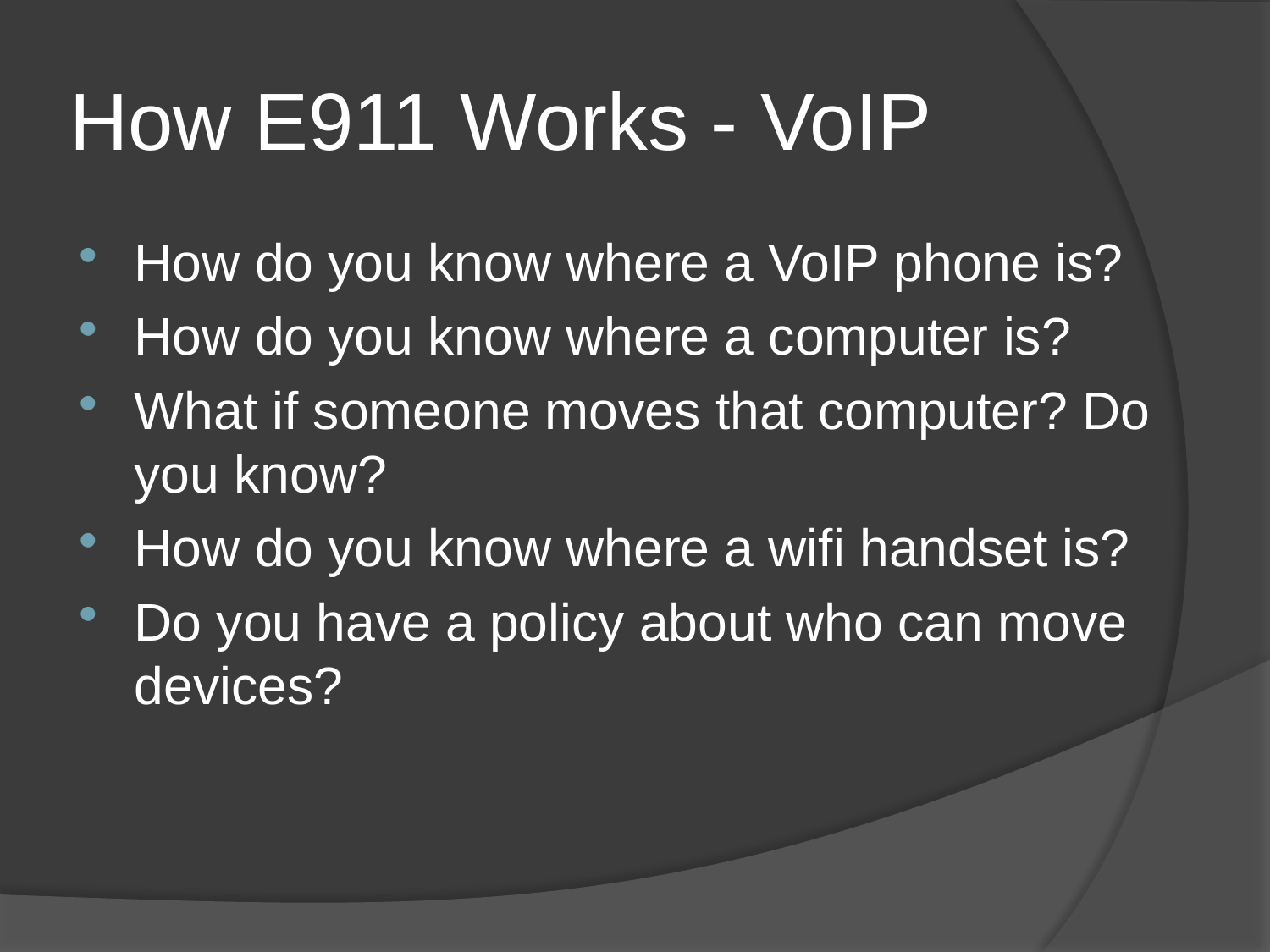

# How E911 Works - VoIP
How do you know where a VoIP phone is?
How do you know where a computer is?
What if someone moves that computer? Do you know?
How do you know where a wifi handset is?
Do you have a policy about who can move devices?